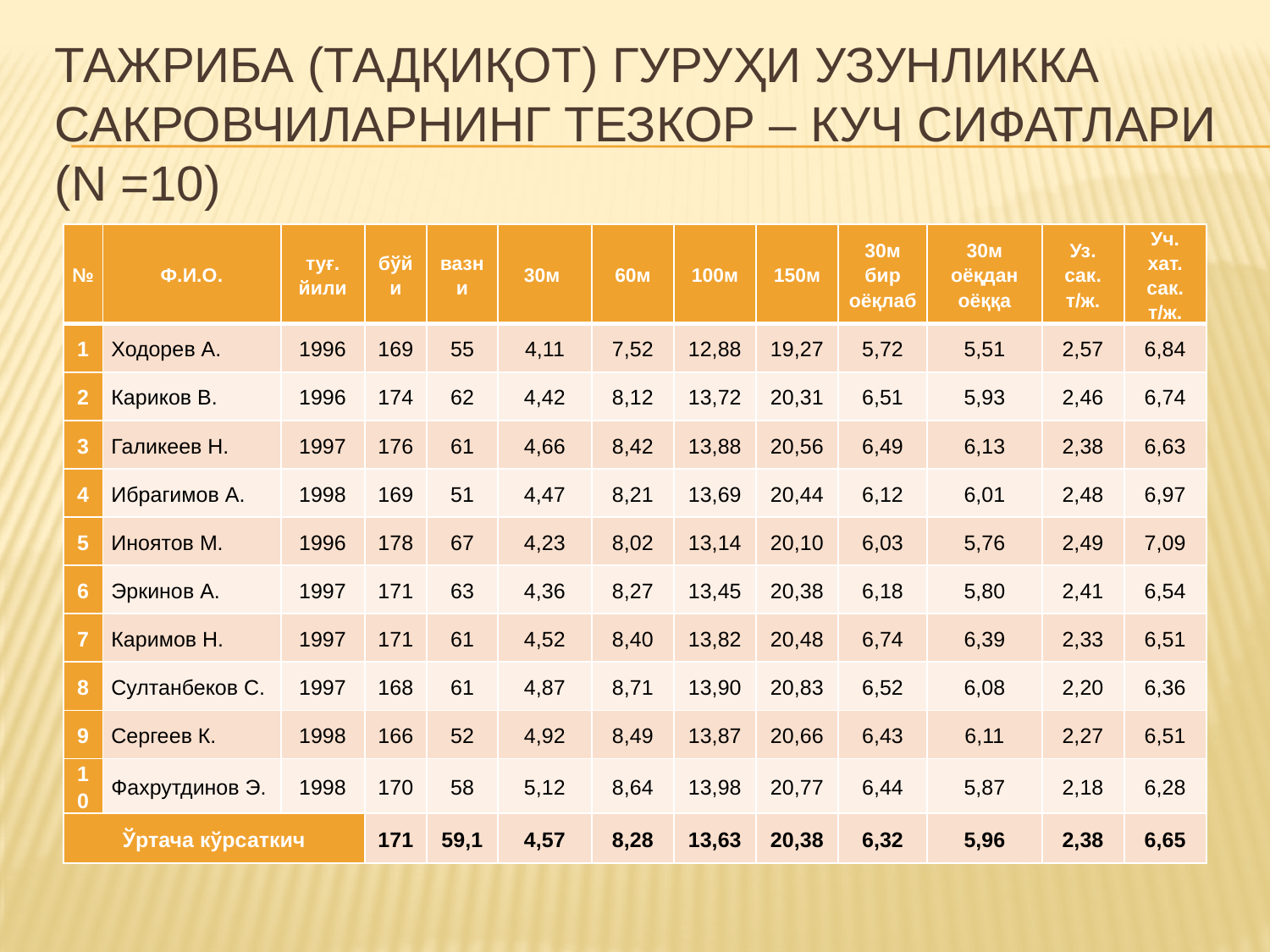

# Тажриба (тадқиқот) гуруҳи узунликка сакровчиларнинг тезкор – куч сифатлари (n =10)
| № | Ф.И.О. | туғ. йили | бўйи | вазни | 30м | 60м | 100м | 150м | 30м бир оёқлаб | 30м оёқдан оёққа | Уз. сак. т/ж. | Уч. хат. сак. т/ж. |
| --- | --- | --- | --- | --- | --- | --- | --- | --- | --- | --- | --- | --- |
| 1 | Ходорев А. | 1996 | 169 | 55 | 4,11 | 7,52 | 12,88 | 19,27 | 5,72 | 5,51 | 2,57 | 6,84 |
| 2 | Кариков В. | 1996 | 174 | 62 | 4,42 | 8,12 | 13,72 | 20,31 | 6,51 | 5,93 | 2,46 | 6,74 |
| 3 | Галикеев Н. | 1997 | 176 | 61 | 4,66 | 8,42 | 13,88 | 20,56 | 6,49 | 6,13 | 2,38 | 6,63 |
| 4 | Ибрагимов А. | 1998 | 169 | 51 | 4,47 | 8,21 | 13,69 | 20,44 | 6,12 | 6,01 | 2,48 | 6,97 |
| 5 | Иноятов М. | 1996 | 178 | 67 | 4,23 | 8,02 | 13,14 | 20,10 | 6,03 | 5,76 | 2,49 | 7,09 |
| 6 | Эркинов А. | 1997 | 171 | 63 | 4,36 | 8,27 | 13,45 | 20,38 | 6,18 | 5,80 | 2,41 | 6,54 |
| 7 | Каримов Н. | 1997 | 171 | 61 | 4,52 | 8,40 | 13,82 | 20,48 | 6,74 | 6,39 | 2,33 | 6,51 |
| 8 | Султанбеков С. | 1997 | 168 | 61 | 4,87 | 8,71 | 13,90 | 20,83 | 6,52 | 6,08 | 2,20 | 6,36 |
| 9 | Сергеев К. | 1998 | 166 | 52 | 4,92 | 8,49 | 13,87 | 20,66 | 6,43 | 6,11 | 2,27 | 6,51 |
| 10 | Фахрутдинов Э. | 1998 | 170 | 58 | 5,12 | 8,64 | 13,98 | 20,77 | 6,44 | 5,87 | 2,18 | 6,28 |
| Ўртача кўрсаткич |  |  | 171 | 59,1 | 4,57 | 8,28 | 13,63 | 20,38 | 6,32 | 5,96 | 2,38 | 6,65 |